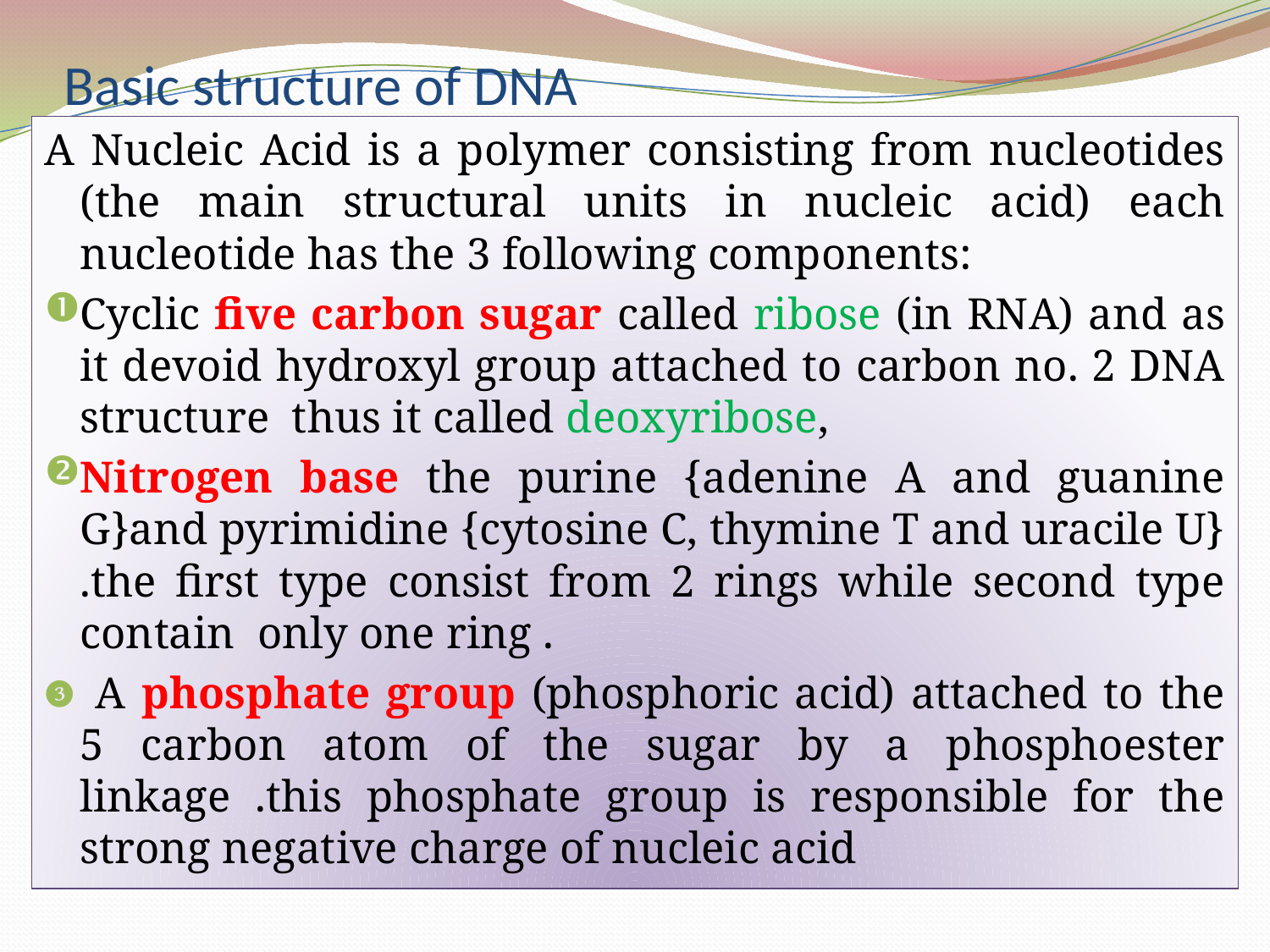

# Basic structure of DNA
A Nucleic Acid is a polymer consisting from nucleotides (the main structural units in nucleic acid) each nucleotide has the 3 following components:
Cyclic five carbon sugar called ribose (in RNA) and as it devoid hydroxyl group attached to carbon no. 2 DNA structure  thus it called deoxyribose,
Nitrogen base the purine {adenine A and guanine G}and pyrimidine {cytosine C, thymine T and uracile U} .the first type consist from 2 rings while second type contain  only one ring .
 A phosphate group (phosphoric acid) attached to the 5 carbon atom of the sugar by a phosphoester linkage .this phosphate group is responsible for the strong negative charge of nucleic acid